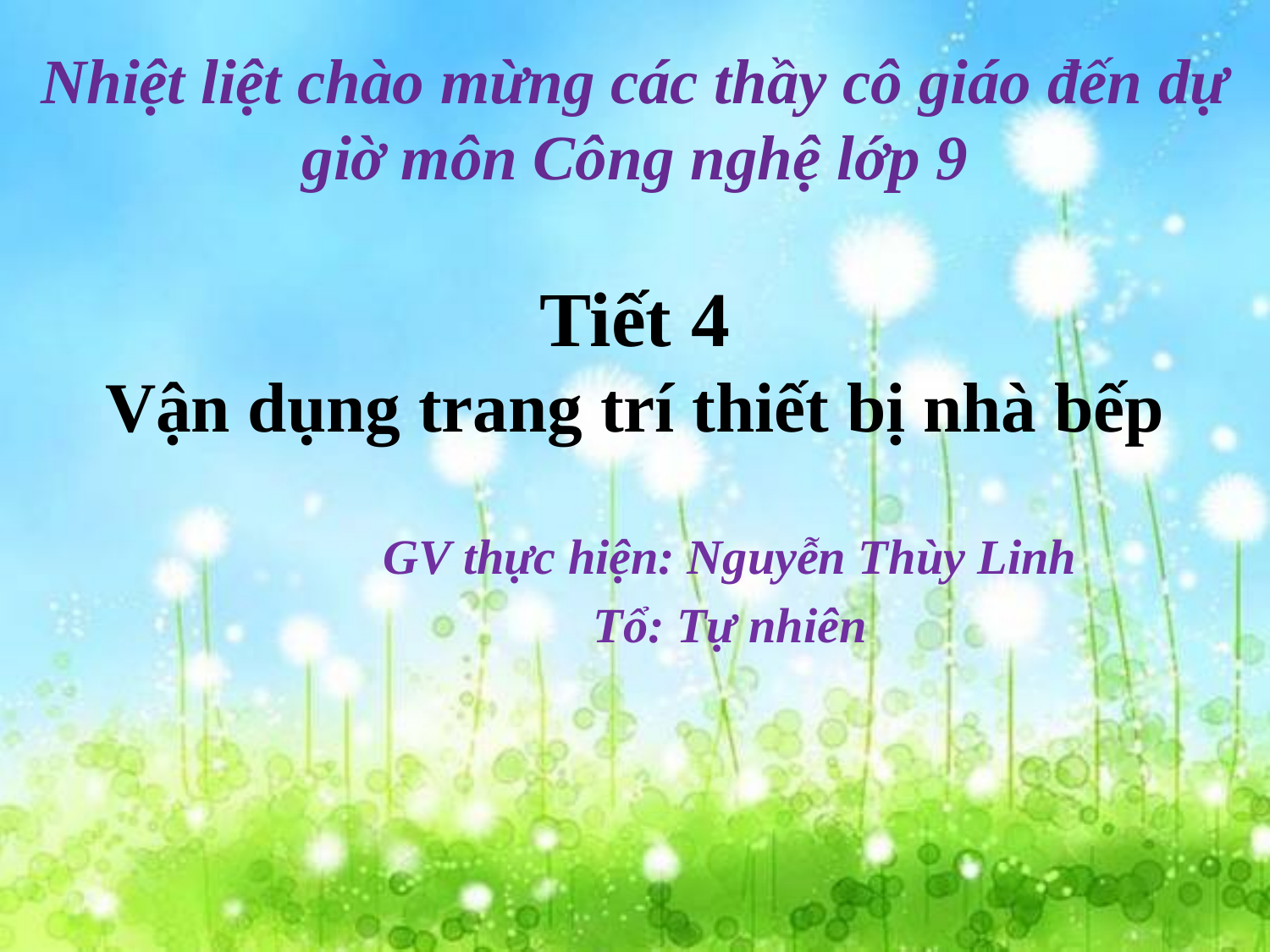

# Nhiệt liệt chào mừng các thầy cô giáo đến dự giờ môn Công nghệ lớp 9 Tiết 4 Vận dụng trang trí thiết bị nhà bếp
GV thực hiện: Nguyễn Thùy Linh
Tổ: Tự nhiên